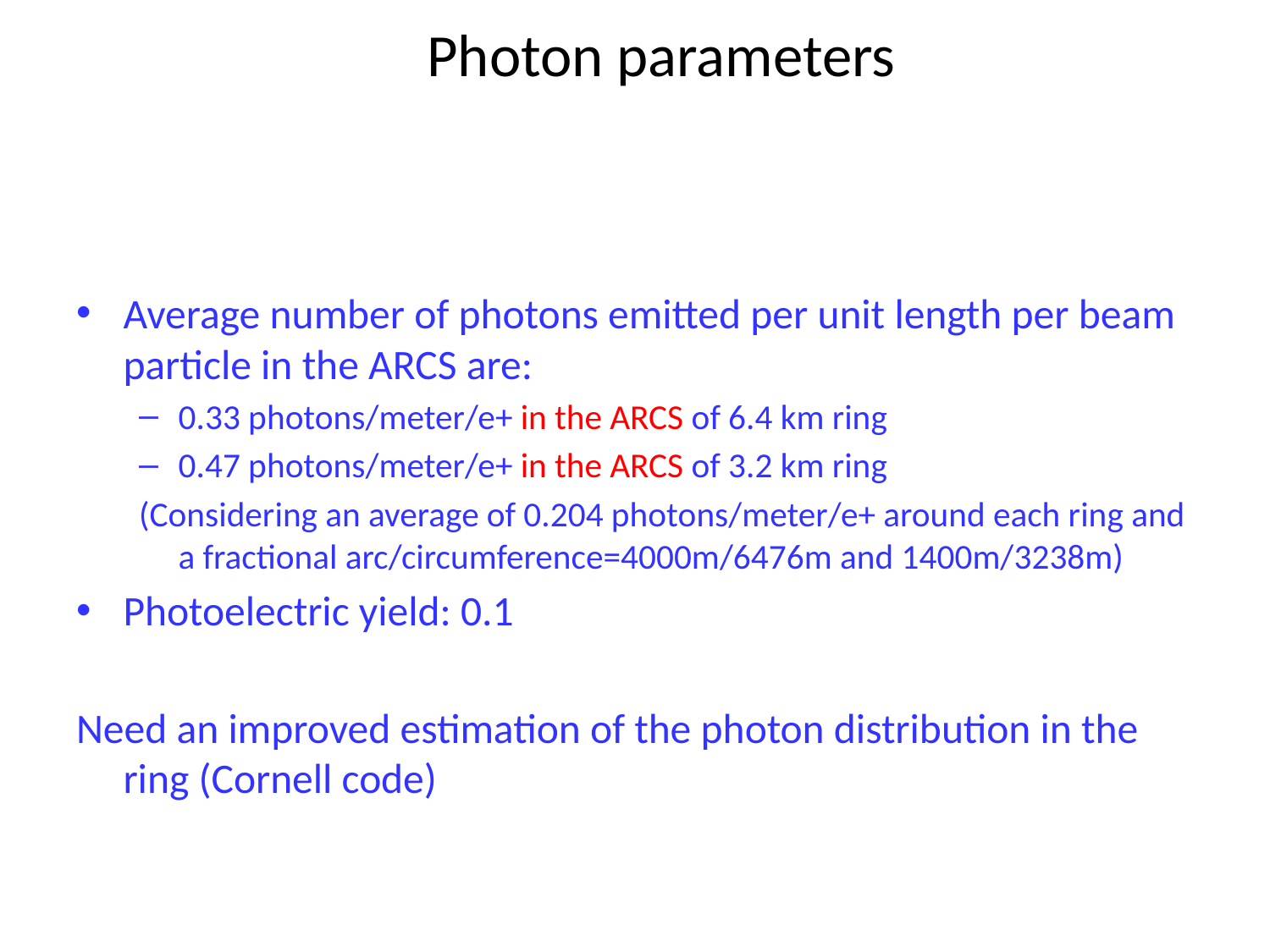

# Photon parameters

Average number of photons emitted per unit length per beam particle in the ARCS are:
0.33 photons/meter/e+ in the ARCS of 6.4 km ring
0.47 photons/meter/e+ in the ARCS of 3.2 km ring
(Considering an average of 0.204 photons/meter/e+ around each ring and a fractional arc/circumference=4000m/6476m and 1400m/3238m)
Photoelectric yield: 0.1

Need an improved estimation of the photon distribution in the ring (Cornell code)